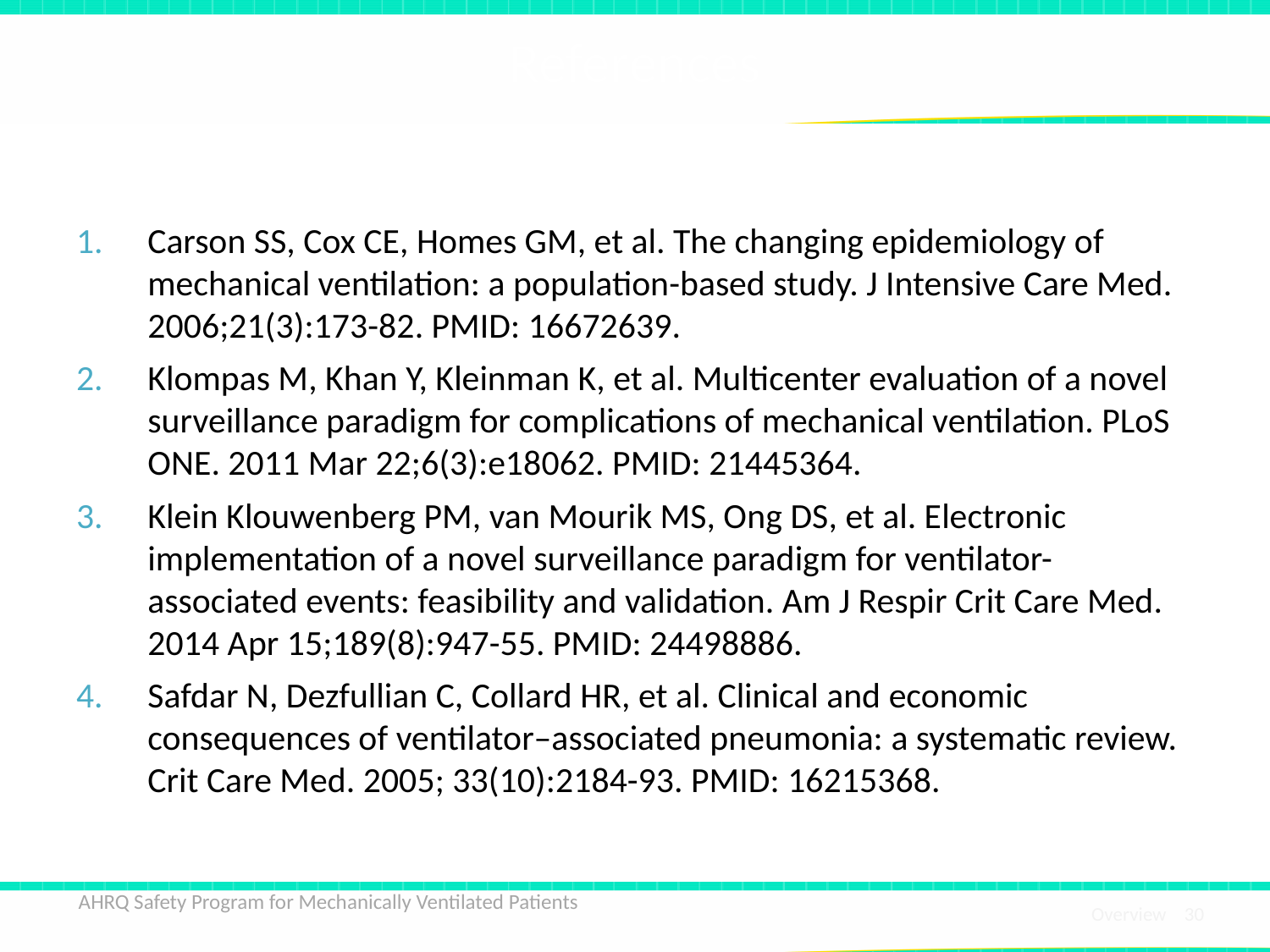

# References
Carson SS, Cox CE, Homes GM, et al. The changing epidemiology of mechanical ventilation: a population-based study. J Intensive Care Med. 2006;21(3):173-82. PMID: 16672639.
Klompas M, Khan Y, Kleinman K, et al. Multicenter evaluation of a novel surveillance paradigm for complications of mechanical ventilation. PLoS ONE. 2011 Mar 22;6(3):e18062. PMID: 21445364.
Klein Klouwenberg PM, van Mourik MS, Ong DS, et al. Electronic implementation of a novel surveillance paradigm for ventilator-associated events: feasibility and validation. Am J Respir Crit Care Med. 2014 Apr 15;189(8):947-55. PMID: 24498886.
Safdar N, Dezfullian C, Collard HR, et al. Clinical and economic consequences of ventilator–associated pneumonia: a systematic review. Crit Care Med. 2005; 33(10):2184-93. PMID: 16215368.